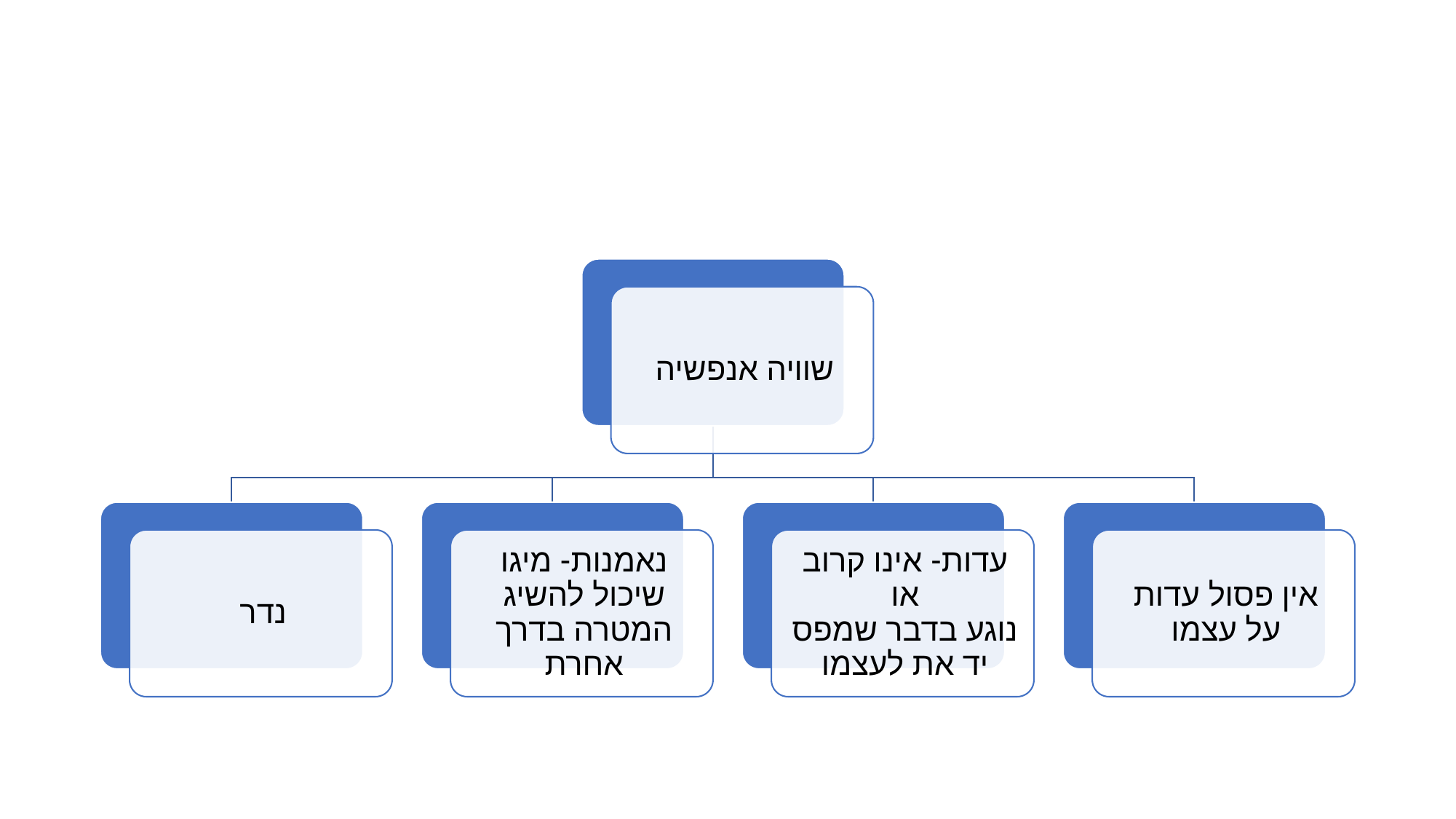

#
שוויה אנפשיה
אין פסול עדות על עצמו
עדות- אינו קרוב או נוגע בדבר שמפסיד את לעצמו
נאמנות- מיגו שיכול להשיג המטרה בדרך אחרת
נדר